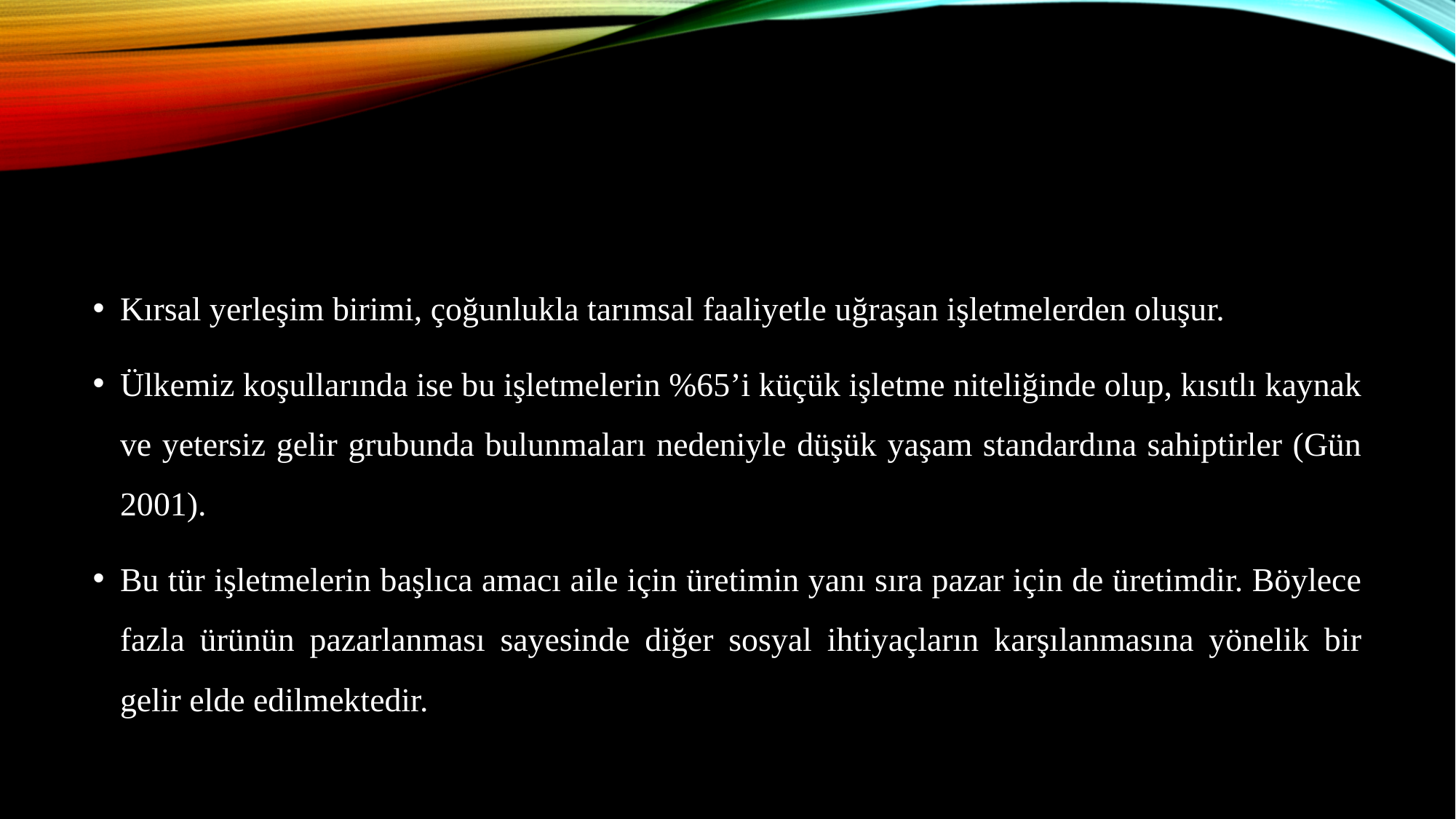

Kırsal yerleşim birimi, çoğunlukla tarımsal faaliyetle uğraşan işletmelerden oluşur.
Ülkemiz koşullarında ise bu işletmelerin %65’i küçük işletme niteliğinde olup, kısıtlı kaynak ve yetersiz gelir grubunda bulunmaları nedeniyle düşük yaşam standardına sahiptirler (Gün 2001).
Bu tür işletmelerin başlıca amacı aile için üretimin yanı sıra pazar için de üretimdir. Böylece fazla ürünün pazarlanması sayesinde diğer sosyal ihtiyaçların karşılanmasına yönelik bir gelir elde edilmektedir.